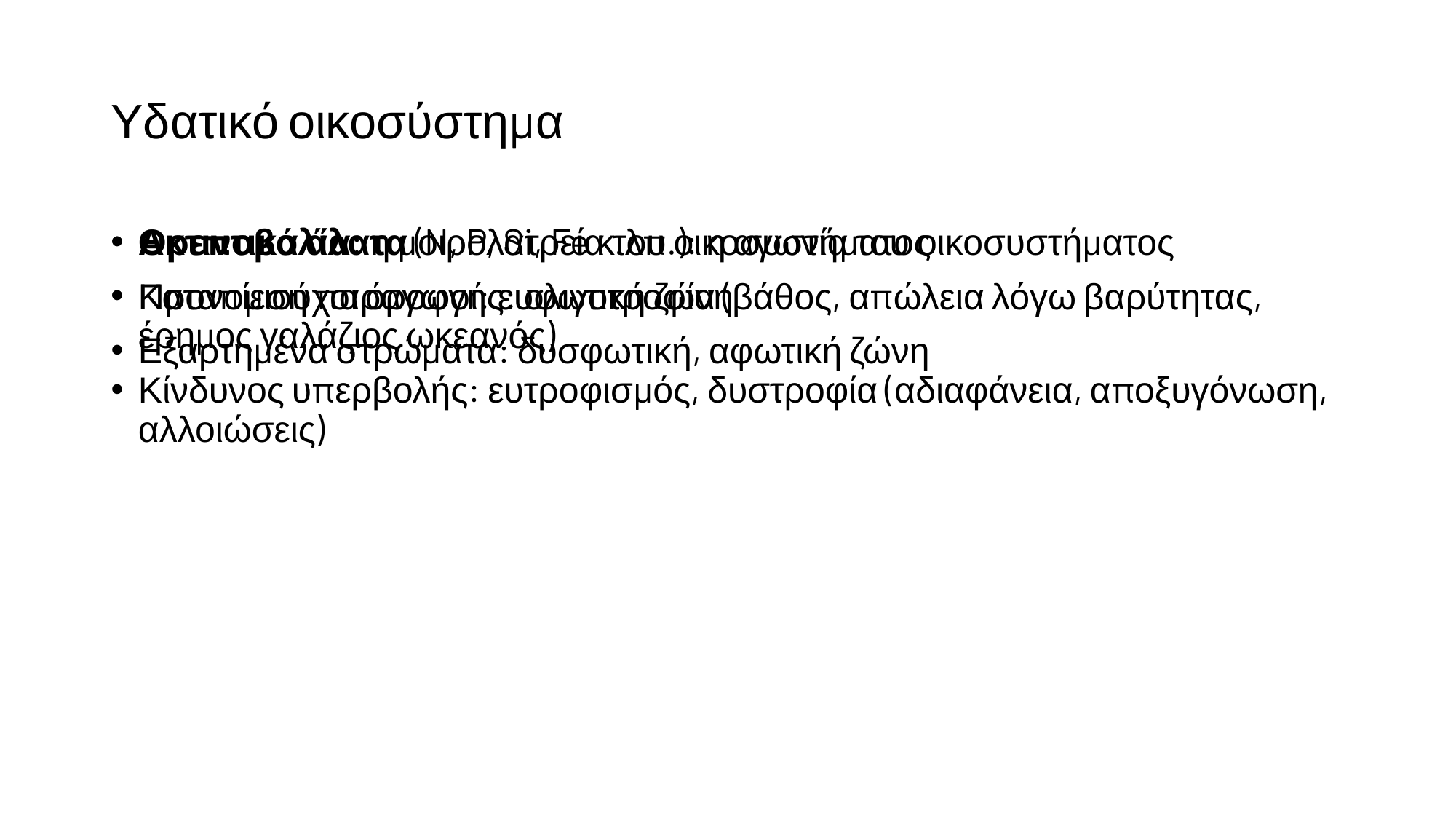

# Υδατικό οικοσύστημα
Θρεπτικά άλατα (N, P, Si, Fe κ.λπ.): η αγωνία του οικοσυστήματος
Καταπίεση παραγωγής: ολιγοτροφία (βάθος, απώλεια λόγω βαρύτητας, έρημος γαλάζιος ωκεανός)
Κίνδυνος υπερβολής: ευτροφισμός, δυστροφία (αδιαφάνεια, αποξυγόνωση, αλλοιώσεις)

Ακτινοβολία: η μοιρολατρεία του οικοσυστήματος
Προνομιούχοι όροφοι: ευφωτική ζώνη
Εξαρτημένα στρώματα: δυσφωτική, αφωτική ζώνη